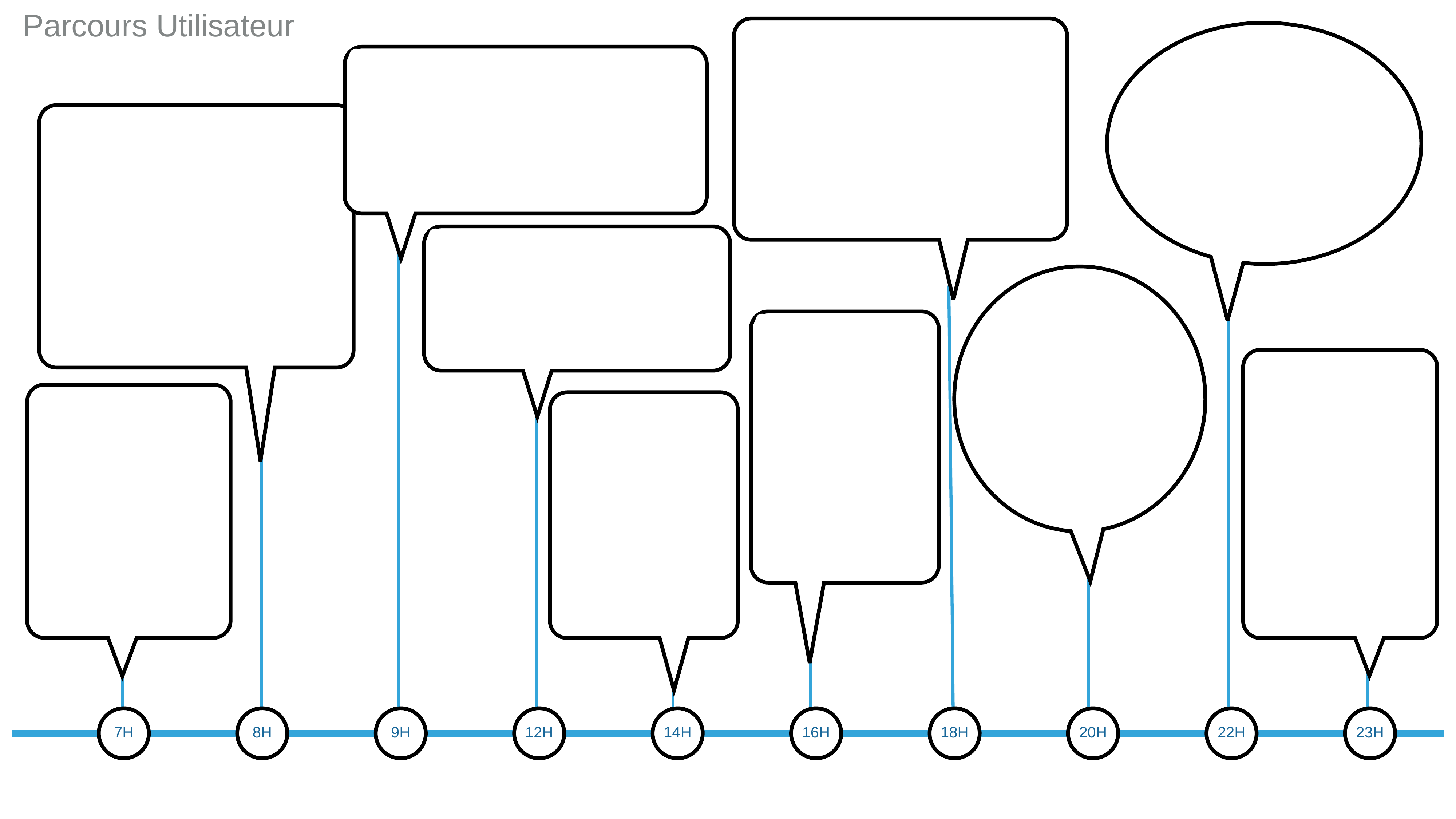

Parcours Utilisateur

0

0

0

7h
8h
9h
12h
14h
16h
18h
20h
22h
23h